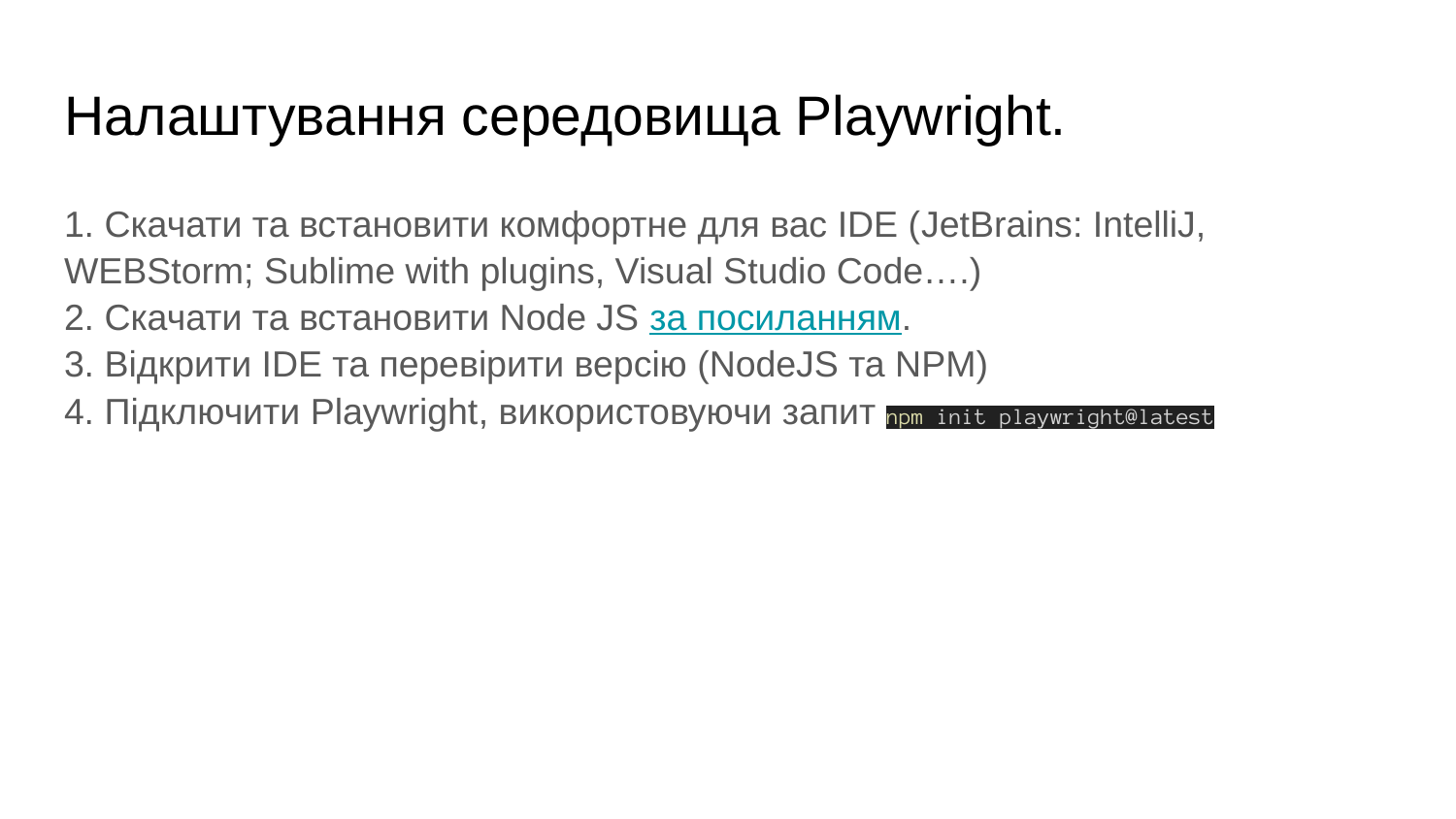

# Налаштування середовища Playwright.
1. Скачати та встановити комфортне для вас IDE (JetBrains: IntelliJ, WEBStorm; Sublime with plugins, Visual Studio Code….)
2. Скачати та встановити Node JS за посиланням.
3. Відкрити IDE та перевірити версію (NodeJS та NPM)
4. Підключити Playwright, використовуючи запит npm init playwright@latest